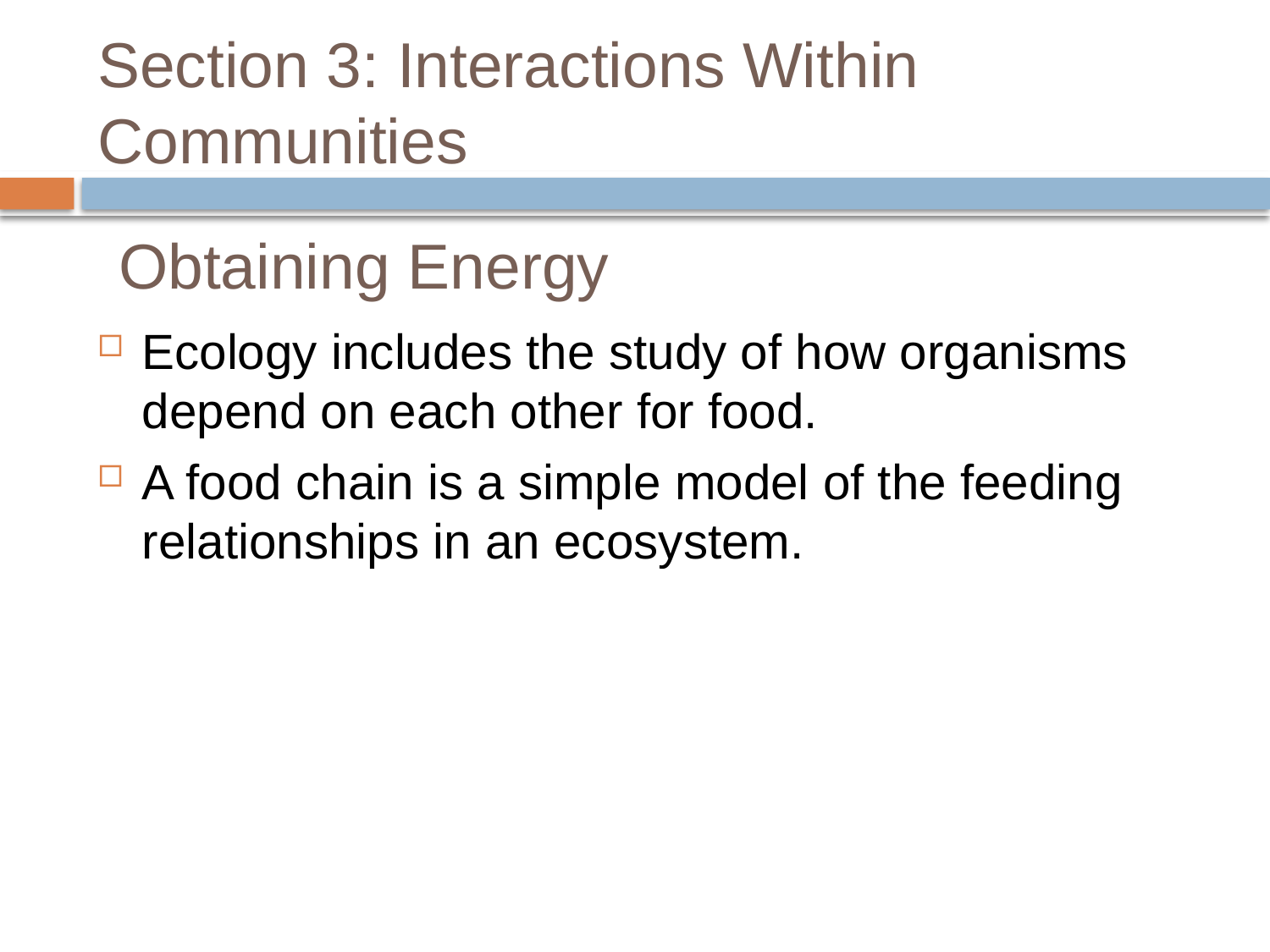

# Section 3: Interactions Within Communities
Obtaining Energy
Ecology includes the study of how organisms depend on each other for food.
A food chain is a simple model of the feeding relationships in an ecosystem.